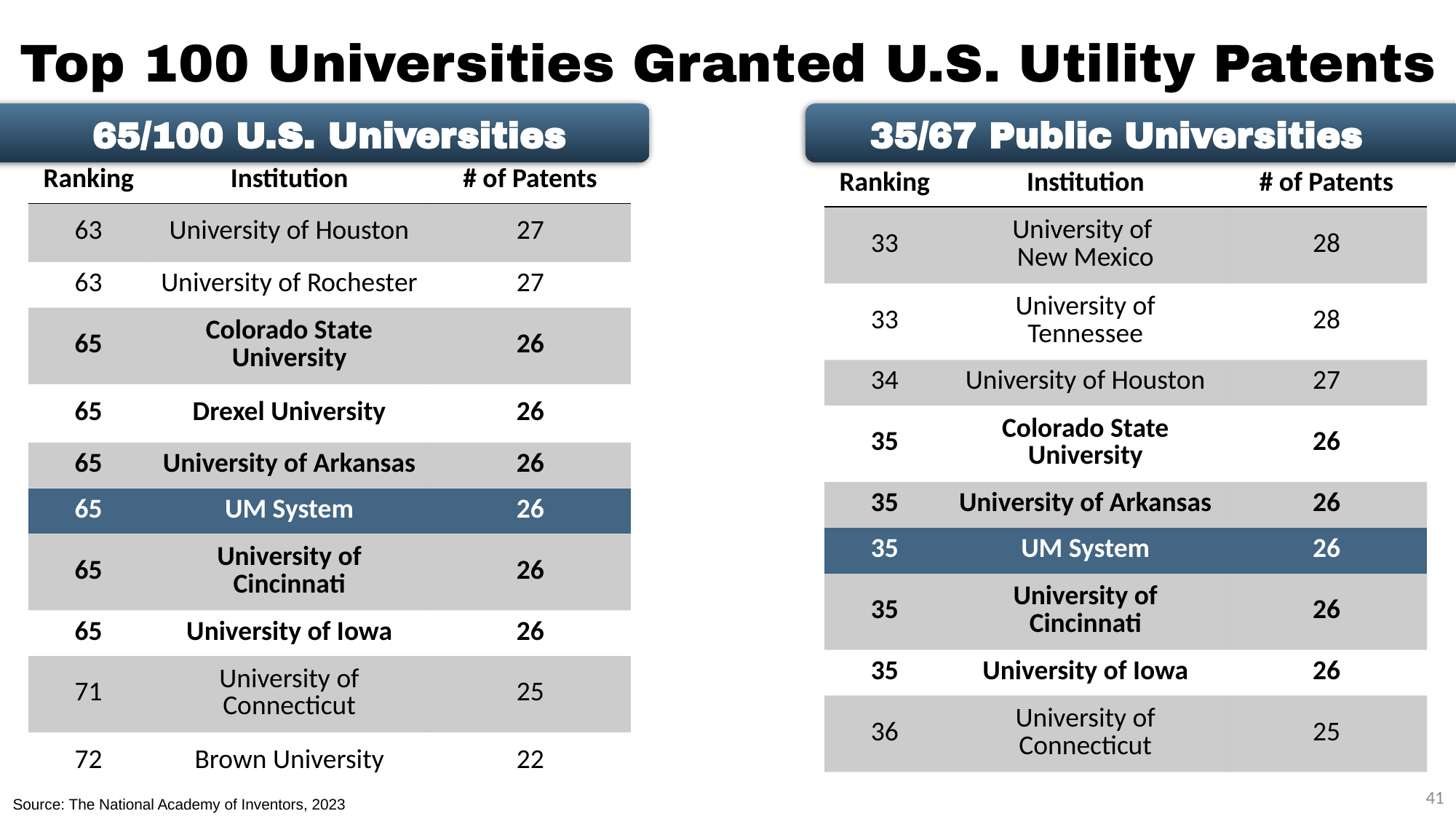

Top 100 Universities Granted U.S. Utility Patents

65/100 U.S. Universities

35/67 Public Universities
| Ranking | Institution | # of Patents |
| --- | --- | --- |
| 63 | University of Houston | 27 |
| 63 | University of Rochester | 27 |
| 65 | Colorado State University | 26 |
| 65 | Drexel University | 26 |
| 65 | University of Arkansas | 26 |
| 65 | UM System | 26 |
| 65 | University of Cincinnati | 26 |
| 65 | University of Iowa | 26 |
| 71 | University of Connecticut | 25 |
| 72 | Brown University | 22 |
| Ranking | Institution | # of Patents |
| --- | --- | --- |
| 33 | University of New Mexico | 28 |
| 33 | University of Tennessee | 28 |
| 34 | University of Houston | 27 |
| 35 | Colorado State University | 26 |
| 35 | University of Arkansas | 26 |
| 35 | UM System | 26 |
| 35 | University of Cincinnati | 26 |
| 35 | University of Iowa | 26 |
| 36 | University of Connecticut | 25 |
41
Source: The National Academy of Inventors, 2023